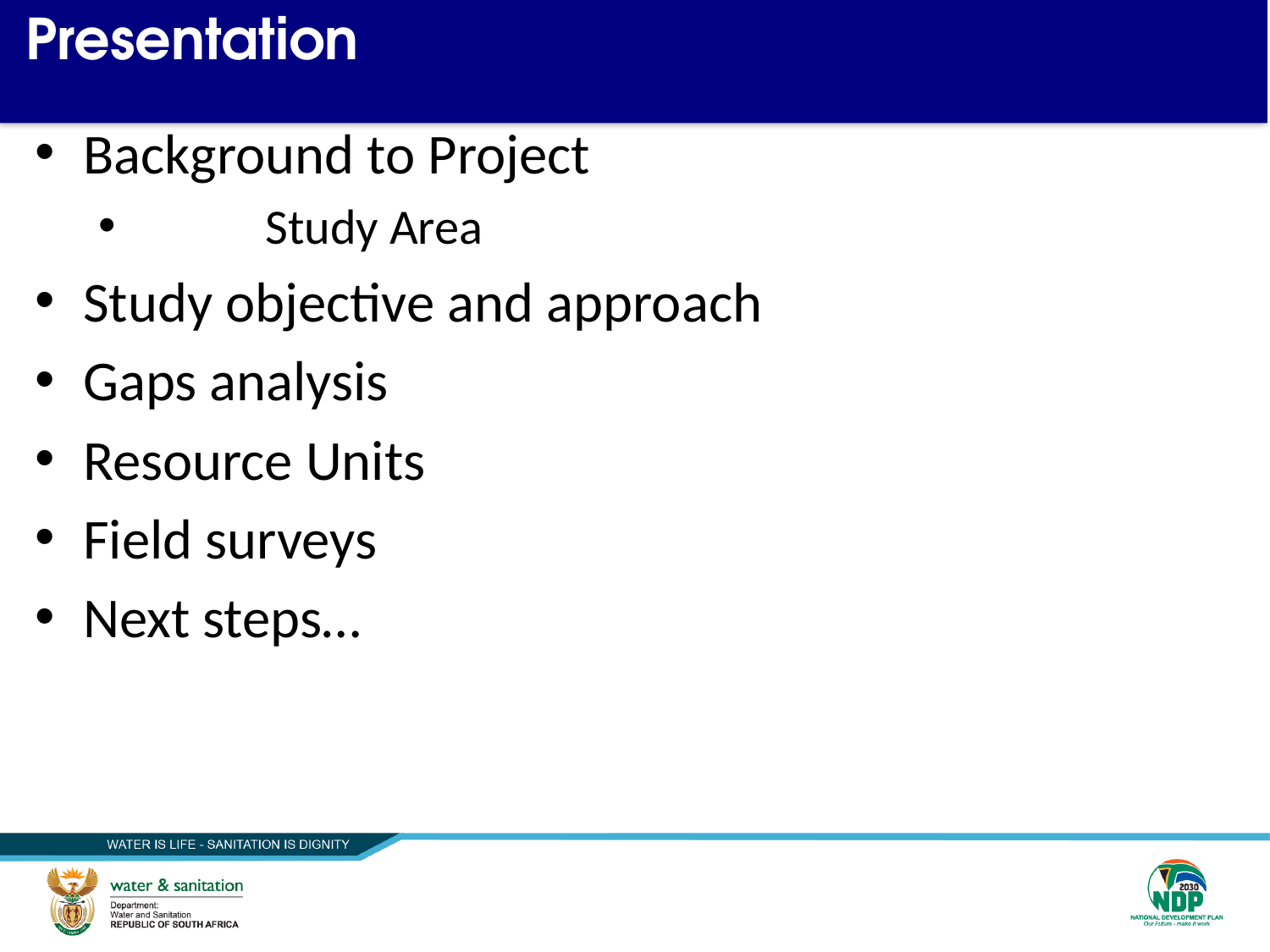

2
# Presentation
Background to Project
	Study Area
Study objective and approach
Gaps analysis
Resource Units
Field surveys
Next steps…